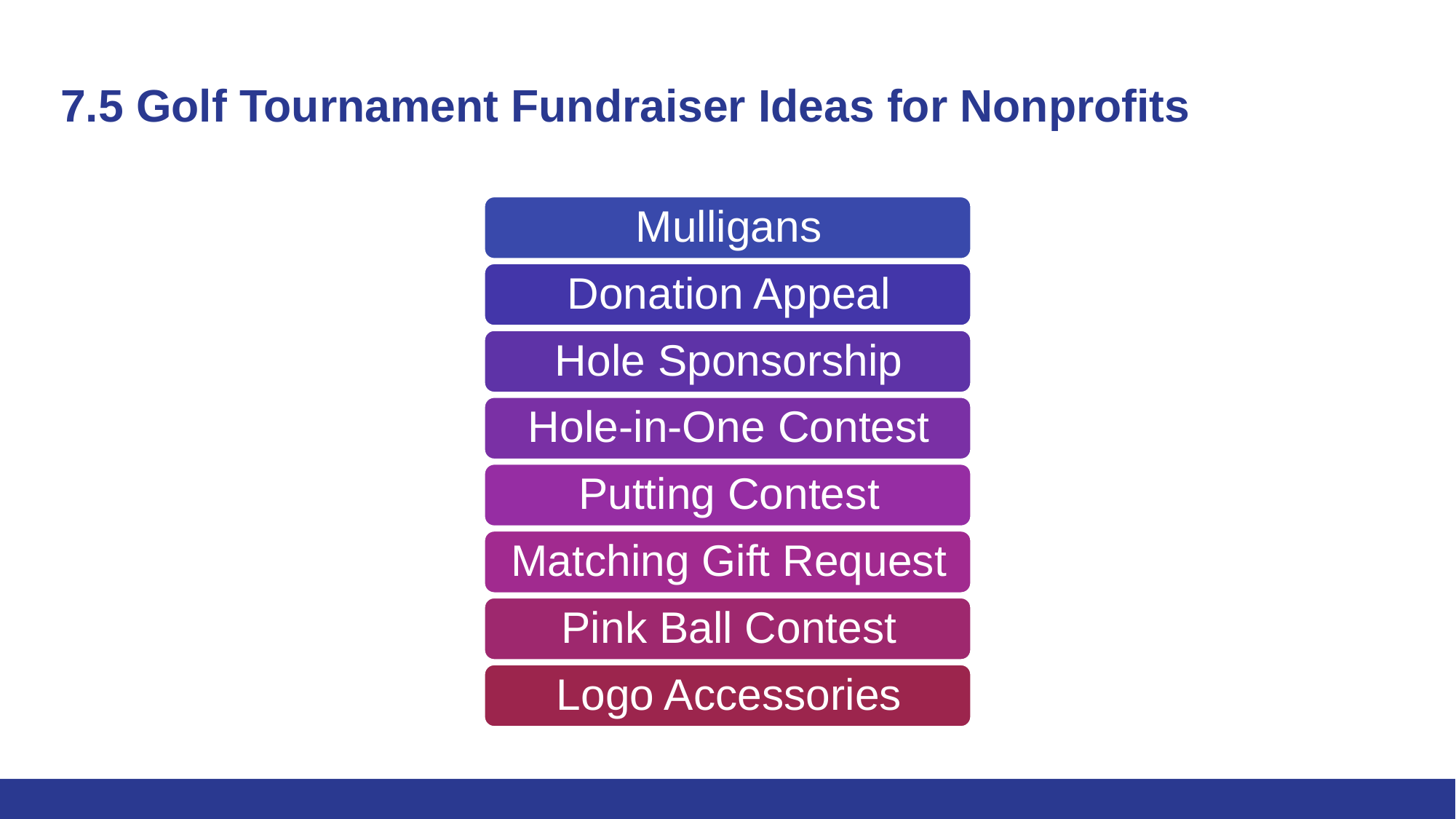

# 7.5 Golf Tournament Fundraiser Ideas for Nonprofits
Mulligans
Donation Appeal
Hole Sponsorship
Hole-in-One Contest
Putting Contest
Matching Gift Request
Pink Ball Contest
Logo Accessories